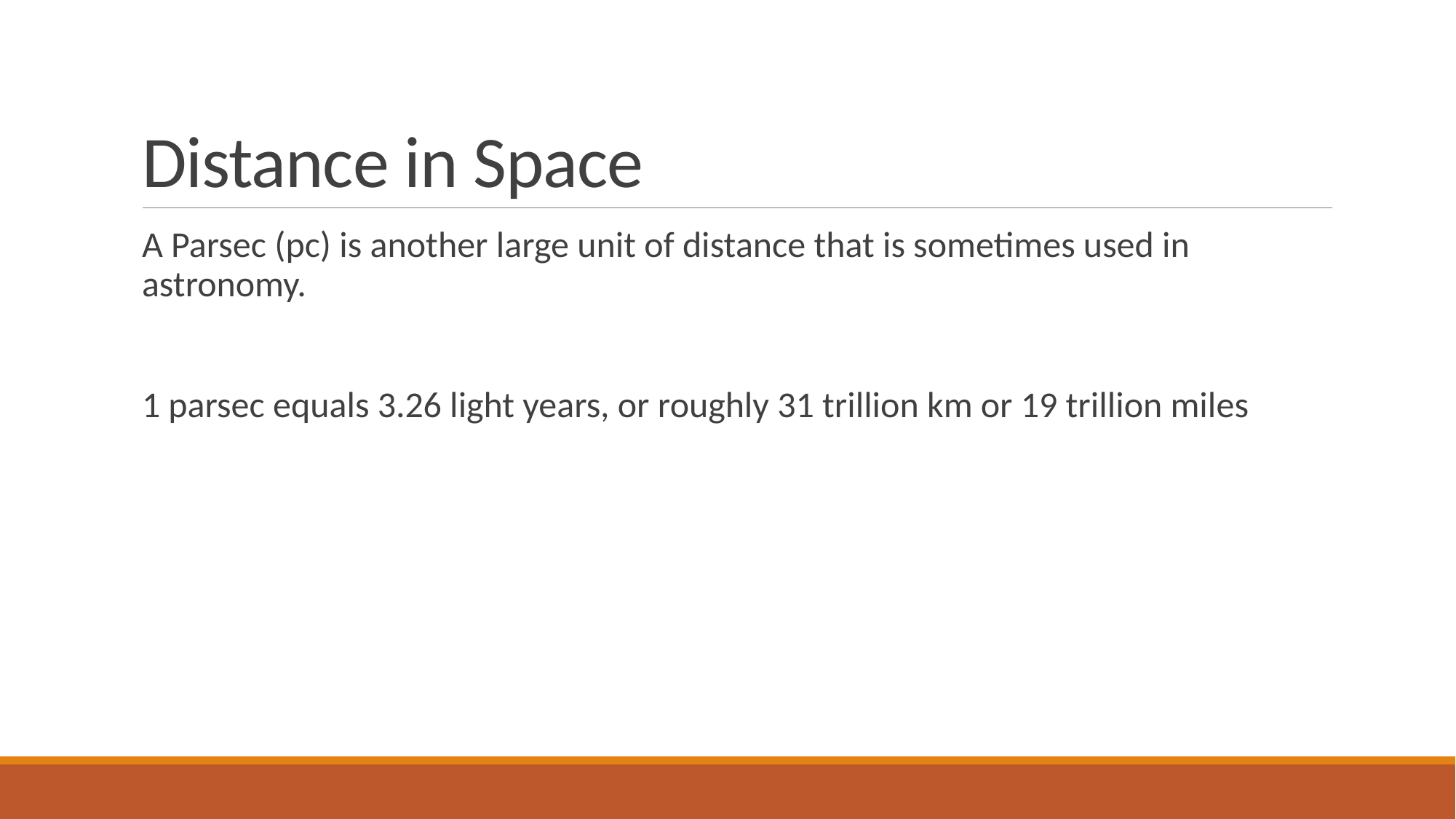

# Distance in Space
A Parsec (pc) is another large unit of distance that is sometimes used in astronomy.

1 parsec equals 3.26 light years, or roughly 31 trillion km or 19 trillion miles